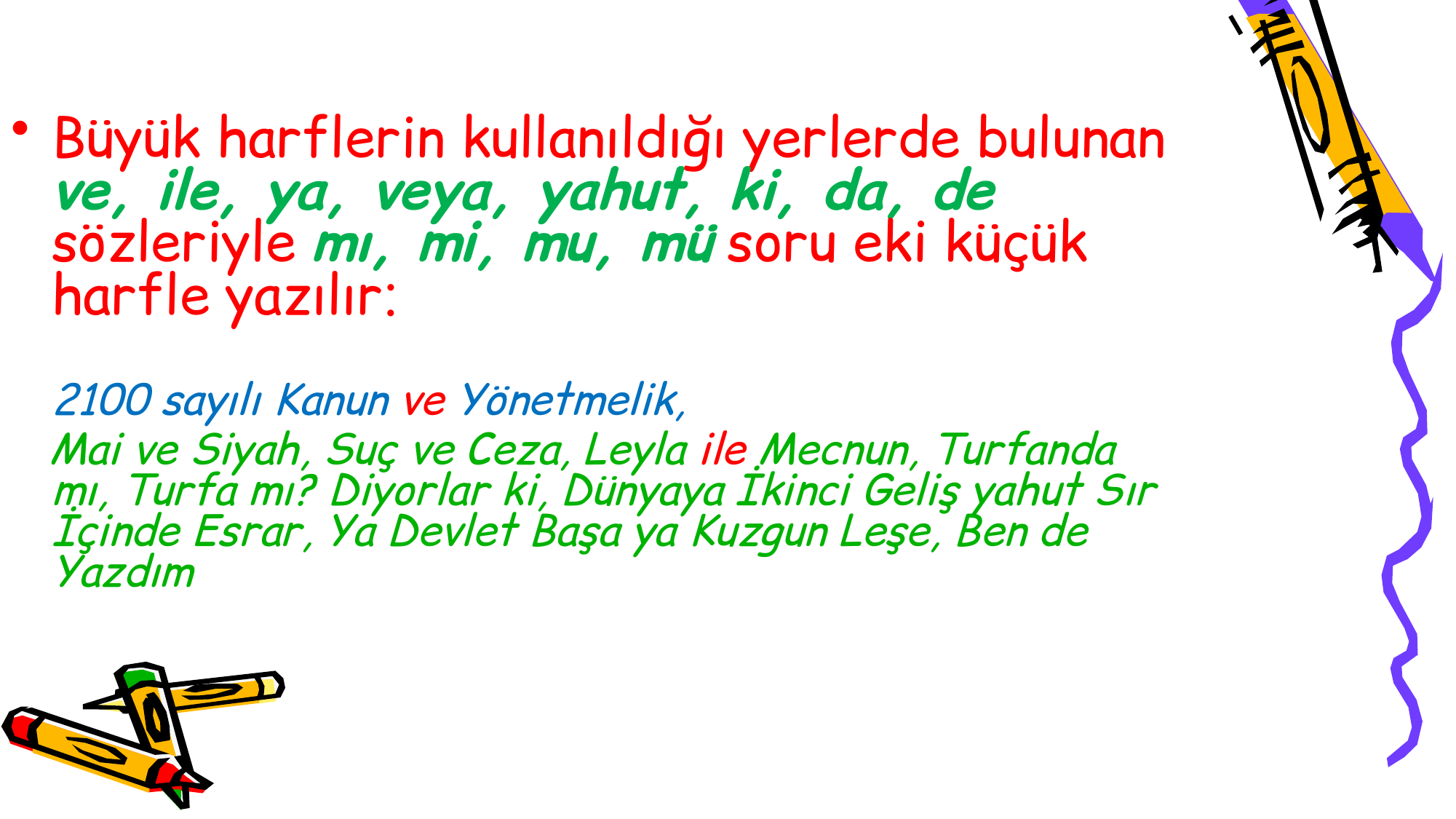

Büyük harflerin kullanıldığı yerlerde bulunan ve, ile, ya, veya, yahut, ki, da, de sözleriyle mı, mi, mu, mü soru eki küçük harfle yazılır:

	2100 sayılı Kanun ve Yönetmelik,
   Mai ve Siyah, Suç ve Ceza, Leyla ile Mecnun, Turfanda mı, Turfa mı? Diyorlar ki, Dünyaya İkinci Geliş yahut Sır İçinde Esrar, Ya Devlet Başa ya Kuzgun Leşe, Ben de Yazdım